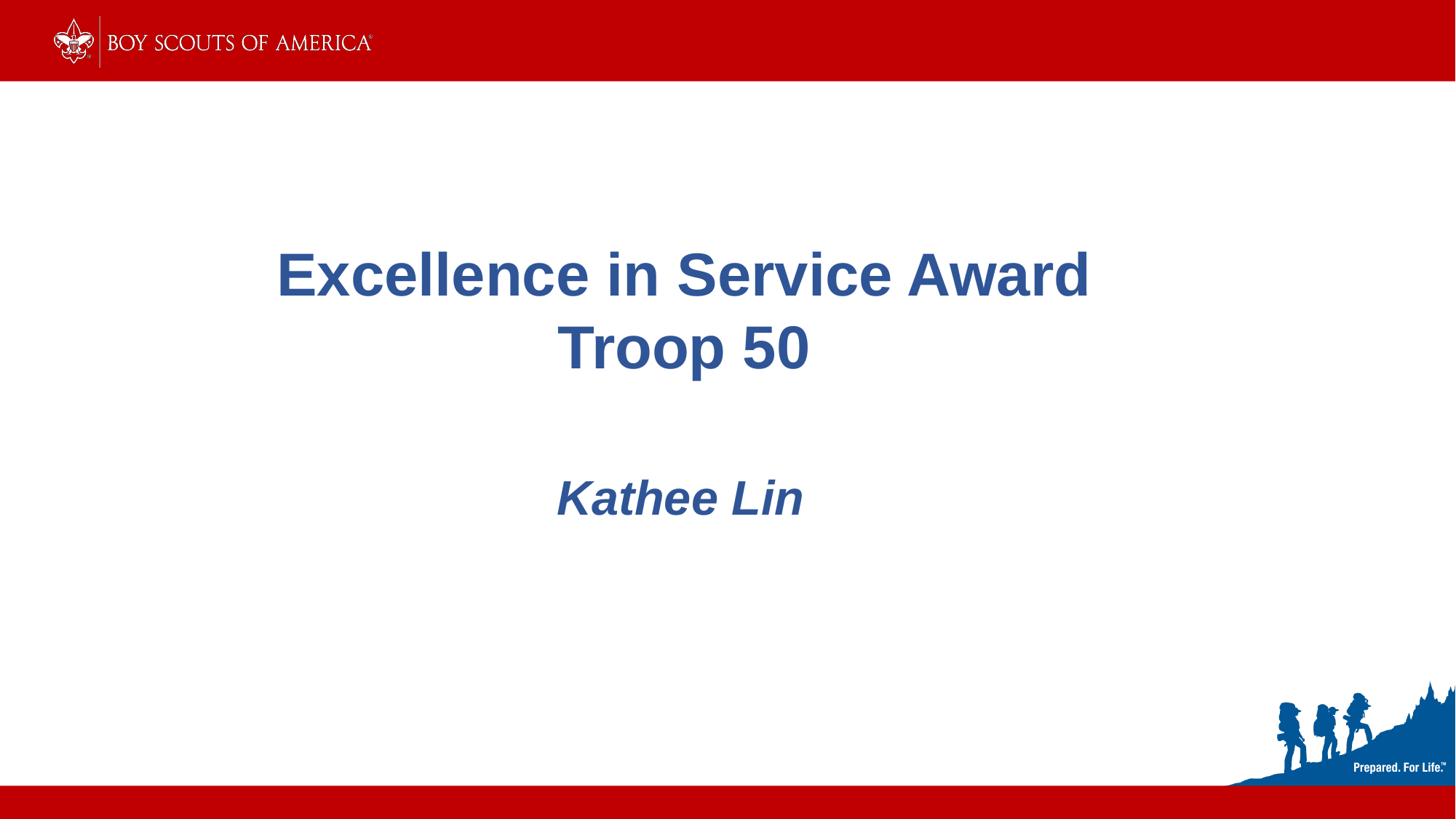

Excellence in Service Award
Troop 50
Kathee Lin